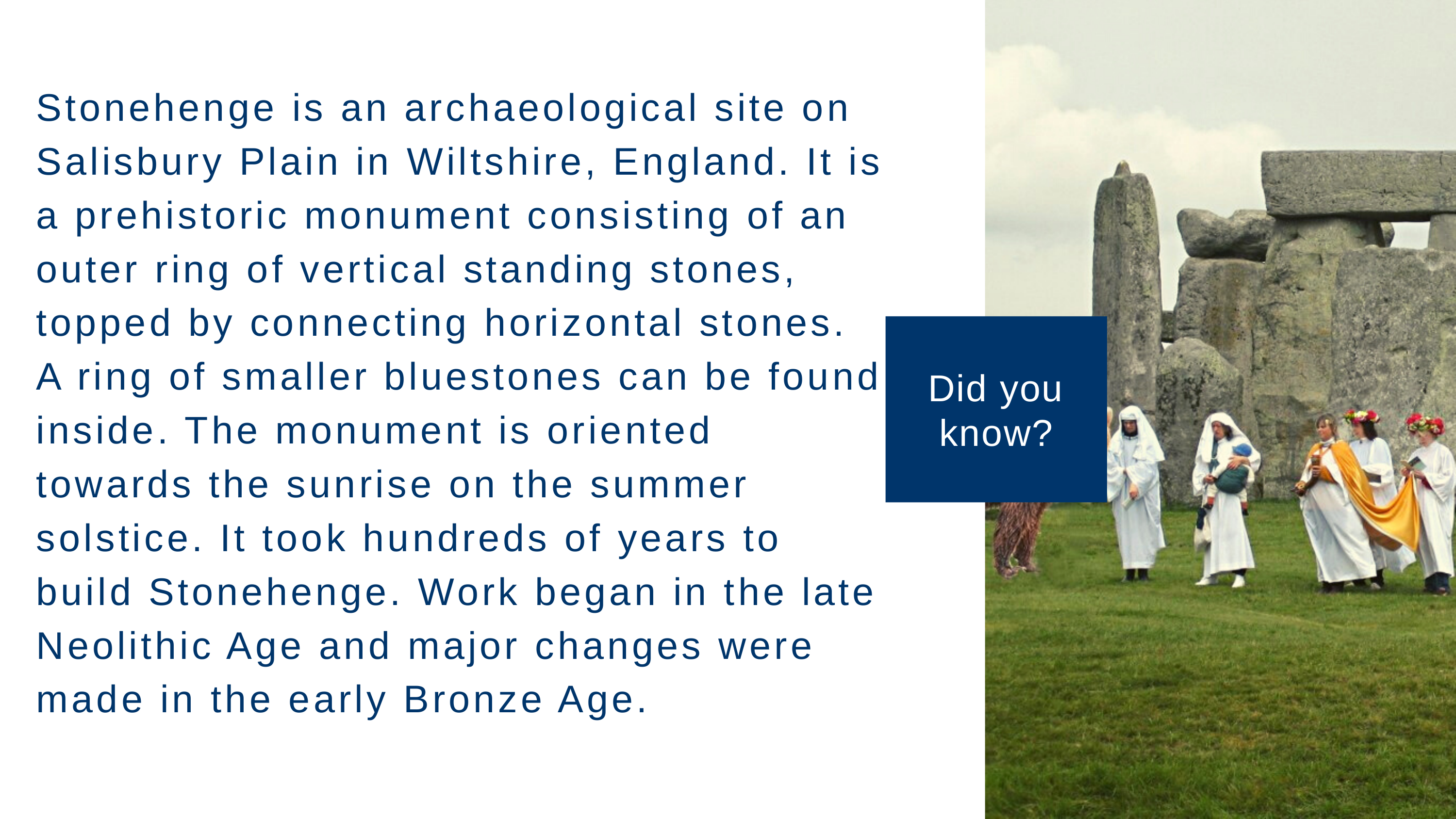

Stonehenge is an archaeological site on Salisbury Plain in Wiltshire, England. It is a prehistoric monument consisting of an outer ring of vertical standing stones, topped by connecting horizontal stones. A ring of smaller bluestones can be found inside. The monument is oriented towards the sunrise on the summer solstice. It took hundreds of years to build Stonehenge. Work began in the late Neolithic Age and major changes were made in the early Bronze Age.

Did you know?